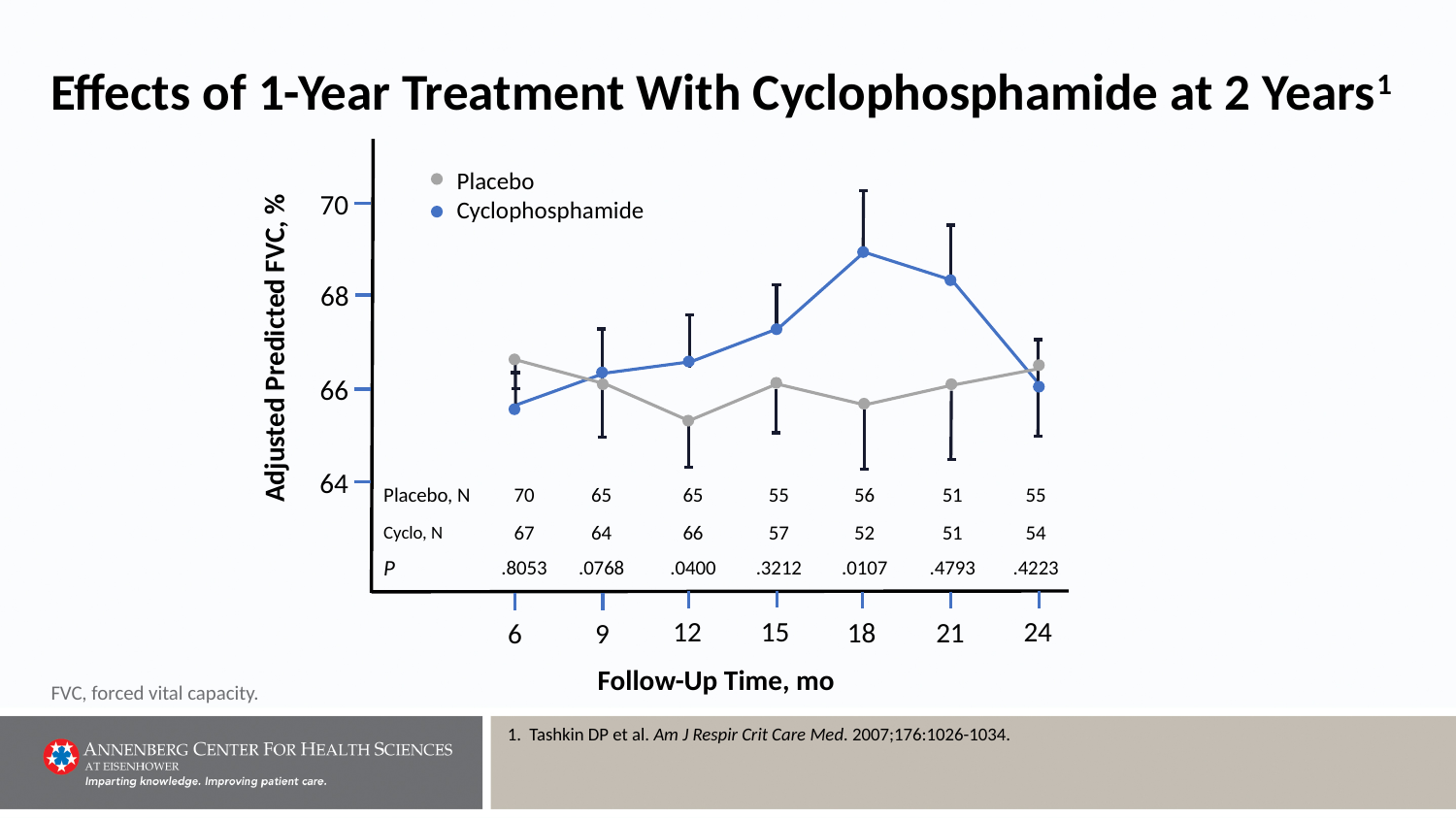

# Effects of 1-Year Treatment With Cyclophosphamide at 2 Years1

Placebo
Cyclophosphamide

70
68
66
64
15
12
24
21
18
9
6
Adjusted Predicted FVC, %

| Placebo, N | 70 | 65 | 65 | 55 | 56 | 51 | 55 |
| --- | --- | --- | --- | --- | --- | --- | --- |
| Cyclo, N | 67 | 64 | 66 | 57 | 52 | 51 | 54 |
| P | .8053 | .0768 | .0400 | .3212 | .0107 | .4793 | .4223 |

Follow-Up Time, mo
FVC, forced vital capacity.
Tashkin DP et al. Am J Respir Crit Care Med. 2007;176:1026-1034.